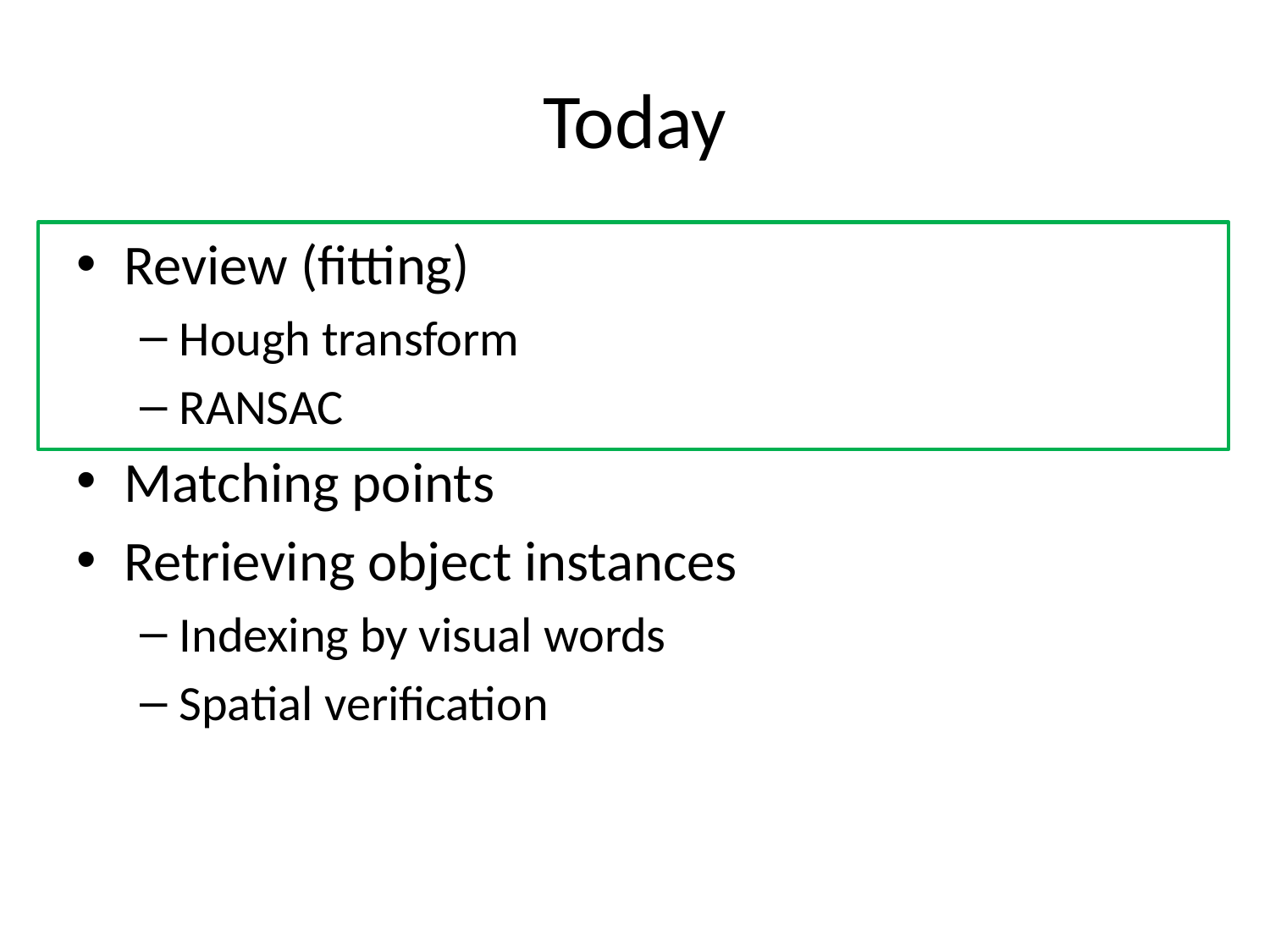

# Today

Review (fitting)
Hough transform
RANSAC
Matching points
Retrieving object instances
Indexing by visual words
Spatial verification